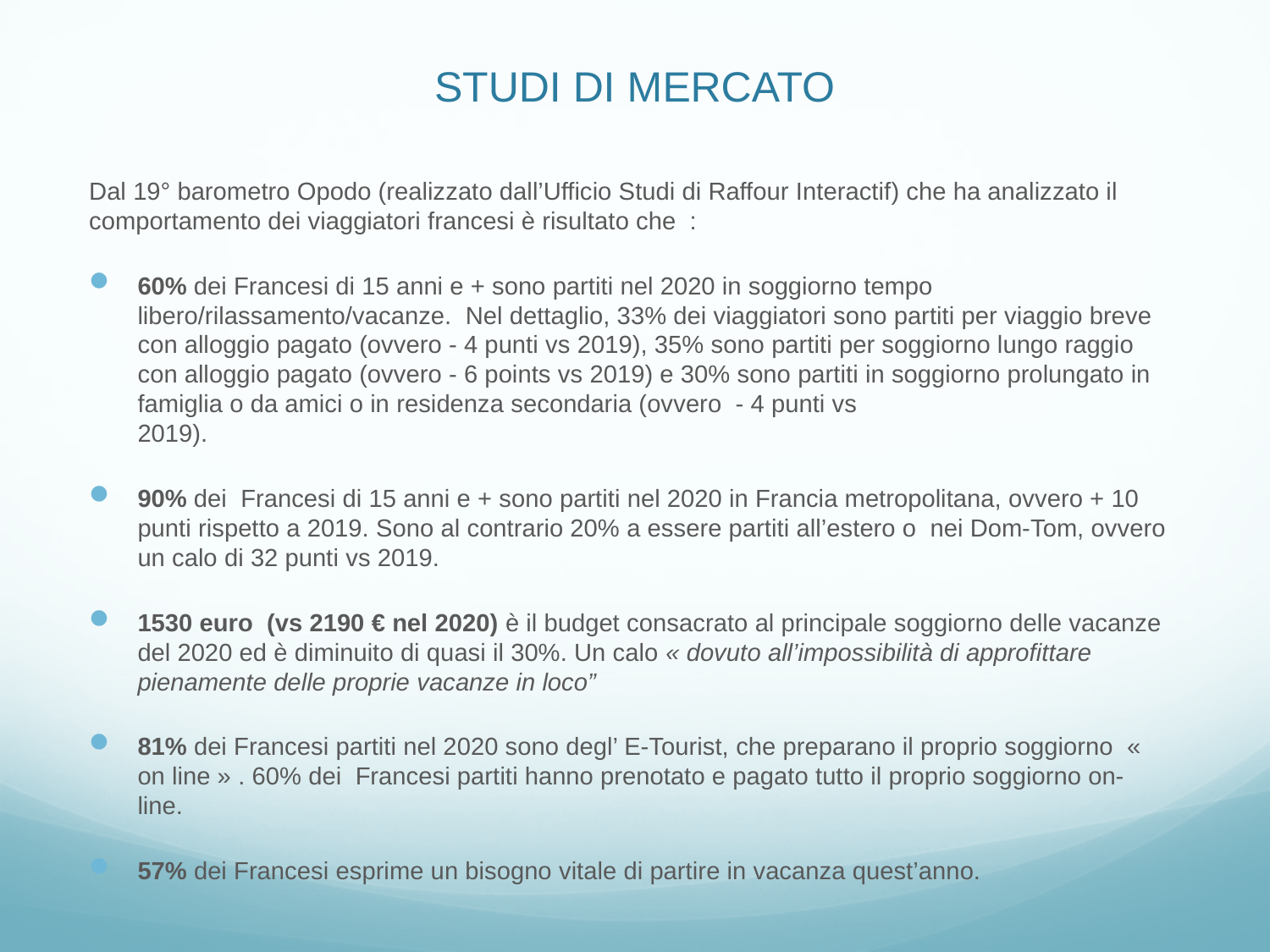

# STUDI DI MERCATO
Dal 19° barometro Opodo (realizzato dall’Ufficio Studi di Raffour Interactif) che ha analizzato il comportamento dei viaggiatori francesi è risultato che  :
60% dei Francesi di 15 anni e + sono partiti nel 2020 in soggiorno tempo libero/rilassamento/vacanze.  Nel dettaglio, 33% dei viaggiatori sono partiti per viaggio breve con alloggio pagato (ovvero - 4 punti vs 2019), 35% sono partiti per soggiorno lungo raggio con alloggio pagato (ovvero - 6 points vs 2019) e 30% sono partiti in soggiorno prolungato in famiglia o da amici o in residenza secondaria (ovvero  - 4 punti vs 2019).
90% dei  Francesi di 15 anni e + sono partiti nel 2020 in Francia metropolitana, ovvero + 10 punti rispetto a 2019. Sono al contrario 20% a essere partiti all’estero o  nei Dom-Tom, ovvero un calo di 32 punti vs 2019.
1530 euro  (vs 2190 € nel 2020) è il budget consacrato al principale soggiorno delle vacanze del 2020 ed è diminuito di quasi il 30%. Un calo « dovuto all’impossibilità di approfittare pienamente delle proprie vacanze in loco”
81% dei Francesi partiti nel 2020 sono degl’ E-Tourist, che preparano il proprio soggiorno  « on line » . 60% dei  Francesi partiti hanno prenotato e pagato tutto il proprio soggiorno on-line.
57% dei Francesi esprime un bisogno vitale di partire in vacanza quest’anno.

*il Barometro 2021 é realizzato dal 26  gennaio al 6 febbraio 2021 dallo Studio Raffour Interactif presso 1005 Francesi rappresentativi della popolazione francese di 15 anni e +